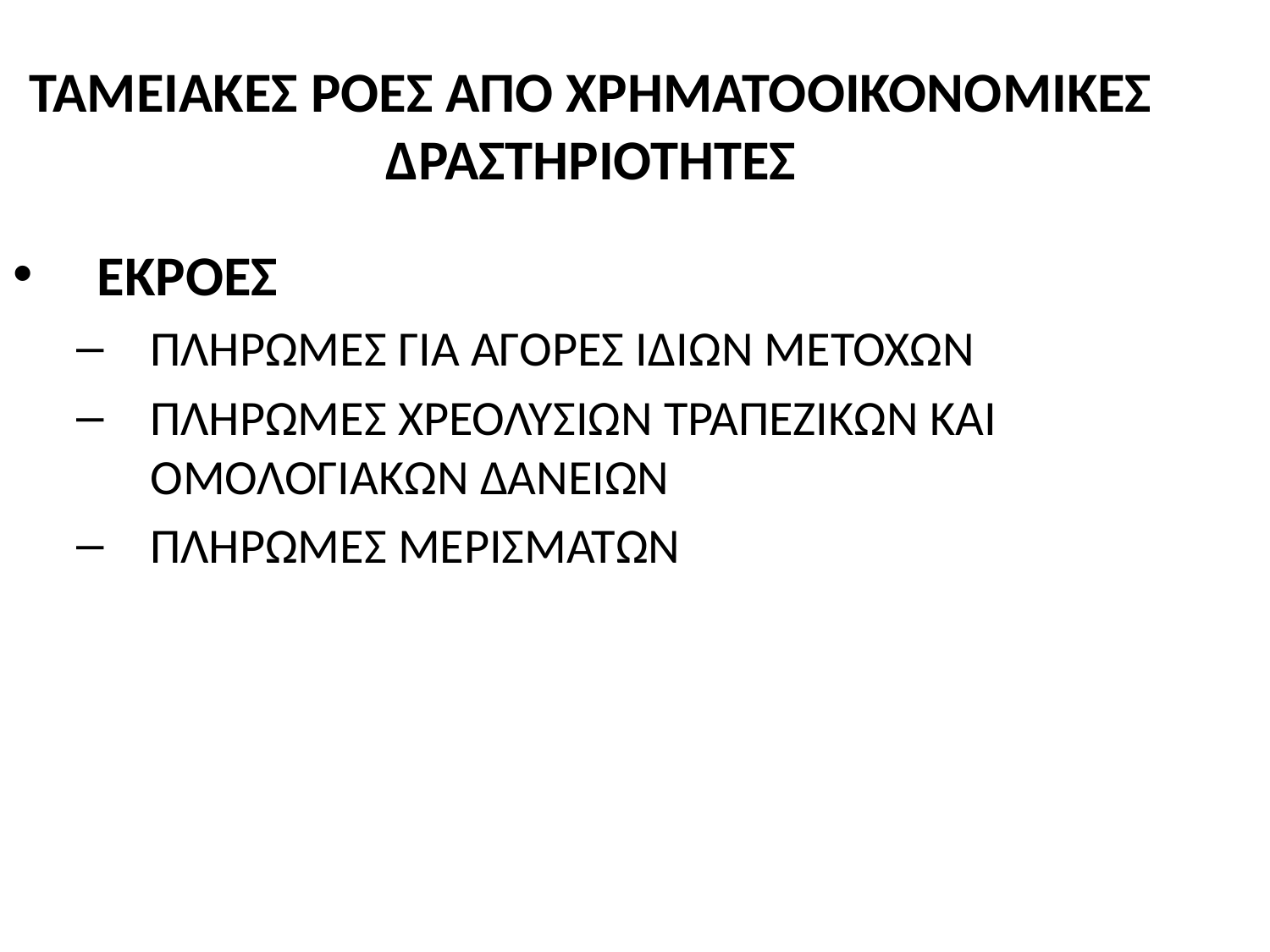

ΤΑΜΕΙΑΚΕΣ ΡΟΕΣ ΑΠΟ ΧΡΗΜΑΤΟΟΙΚΟΝΟΜΙΚΕΣ ΔΡΑΣΤΗΡΙΟΤΗΤΕΣ
ΕΚΡΟΕΣ
ΠΛΗΡΩΜΕΣ ΓΙΑ ΑΓΟΡΕΣ ΙΔΙΩΝ ΜΕΤΟΧΩΝ
ΠΛΗΡΩΜΕΣ ΧΡΕΟΛΥΣΙΩΝ ΤΡΑΠΕΖΙΚΩΝ ΚΑΙ  ΟΜΟΛΟΓΙΑΚΩΝ ΔΑΝΕΙΩΝ
ΠΛΗΡΩΜΕΣ ΜΕΡΙΣΜΑΤΩΝ